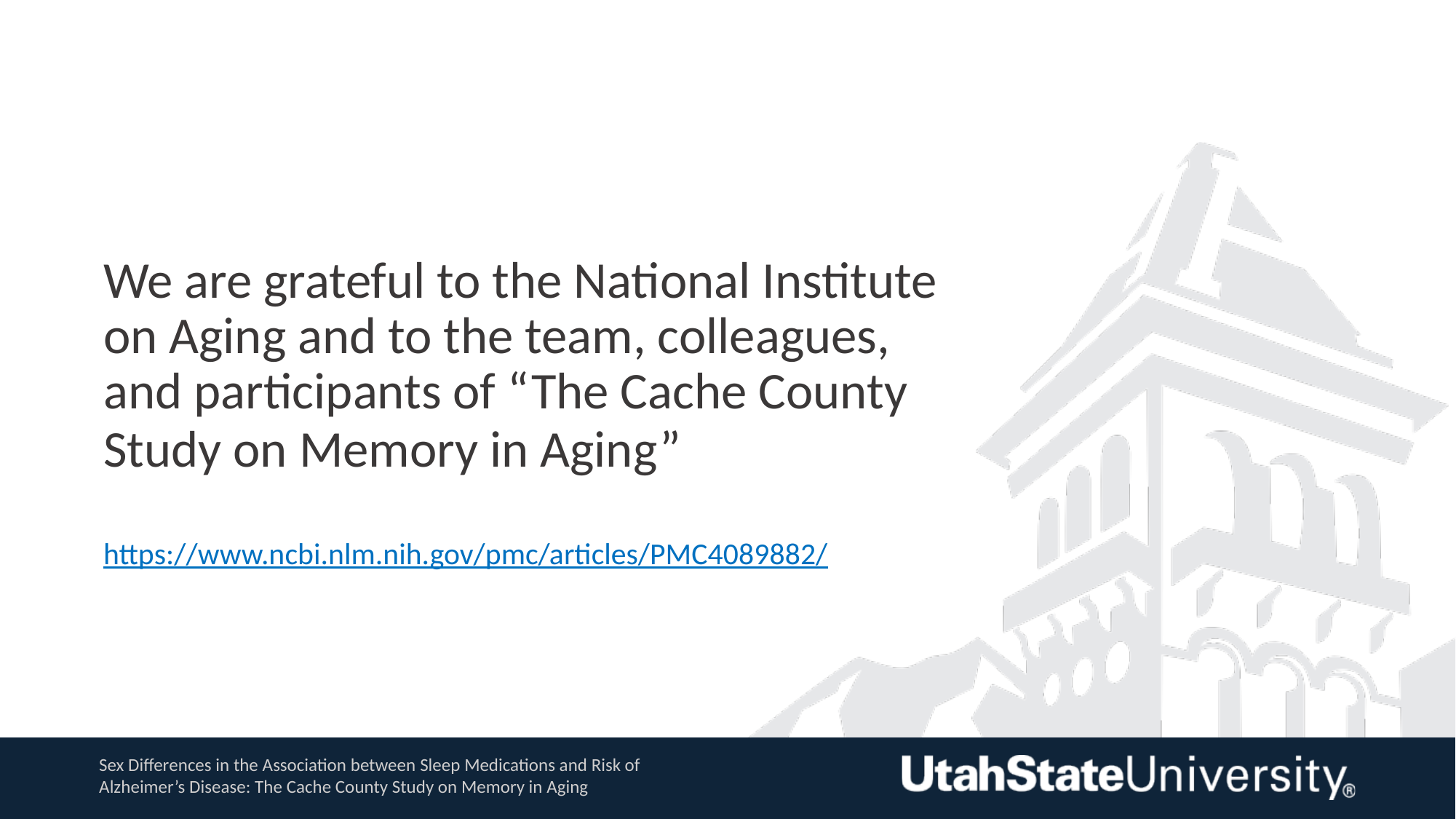

# We are grateful to the National Institute on Aging and to the team, colleagues, and participants of “The Cache County Study on Memory in Aging”
https://www.ncbi.nlm.nih.gov/pmc/articles/PMC4089882/